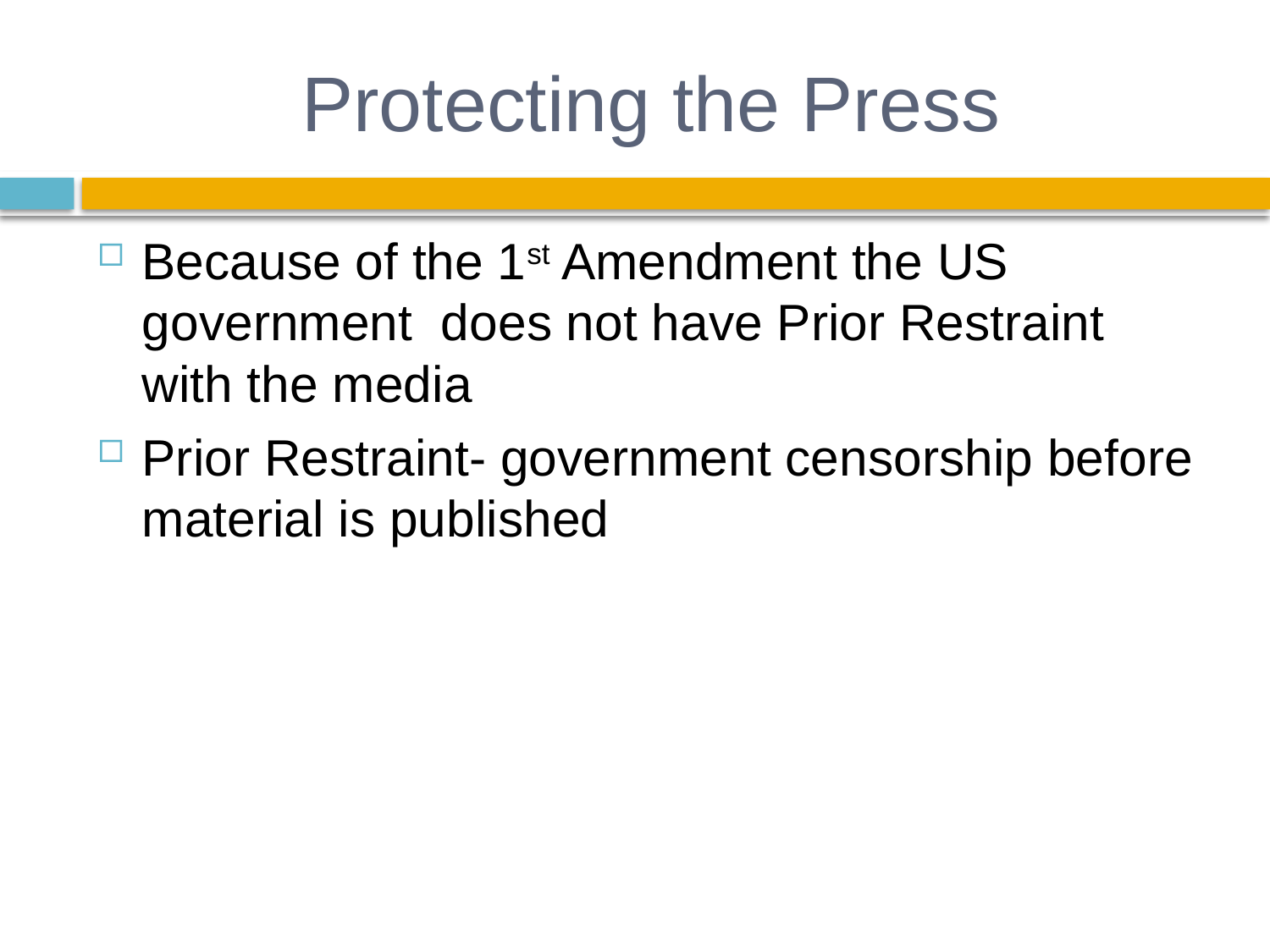

# Protecting the Press
Because of the 1st Amendment the US government  does not have Prior Restraint with the media
Prior Restraint- government censorship before material is published